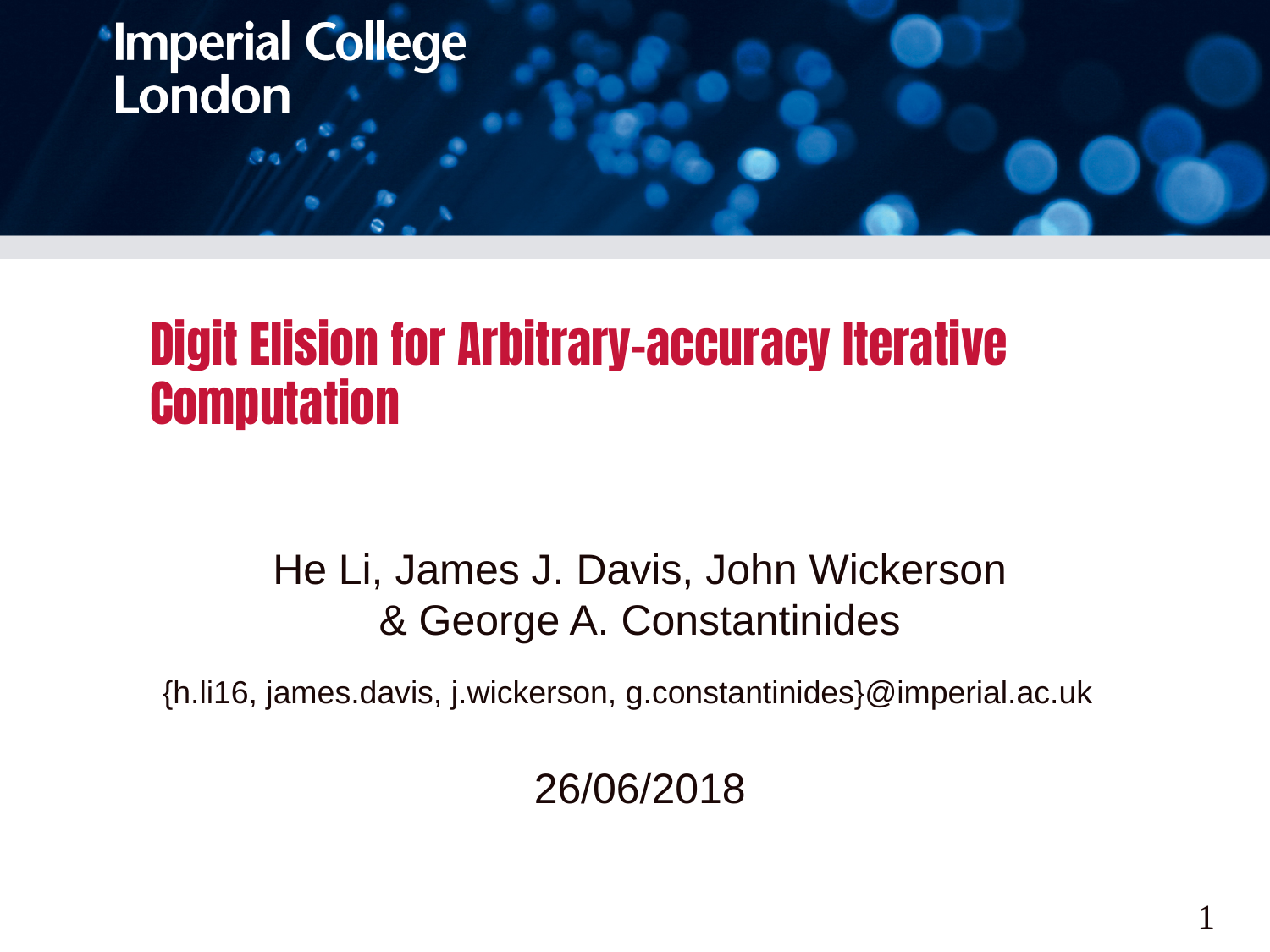

# Digit Elision for Arbitrary-accuracy Iterative Computation
He Li, James J. Davis, John Wickerson & George A. Constantinides
{h.li16, james.davis, j.wickerson, g.constantinides}@imperial.ac.uk

26/06/2018
1